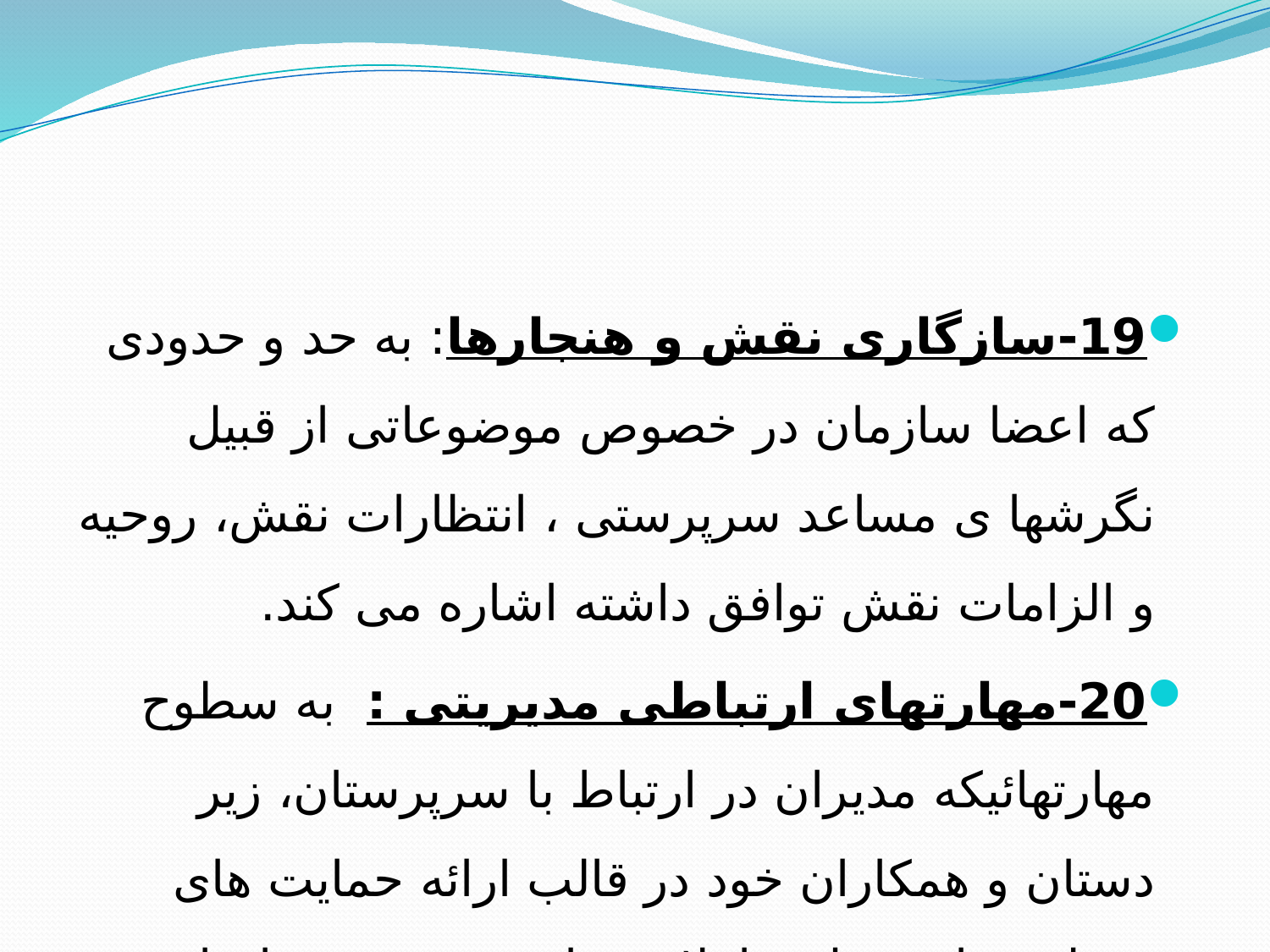

19-سازگاری نقش و هنجارها: به حد و حدودی كه اعضا سازمان در خصوص موضوعاتی از قبیل نگرشها ی مساعد سرپرستی ، انتظارات نقش، روحیه و الزامات نقش توافق داشته اشاره می كند.
20-مهارتهای ارتباطی مدیریتی :  به سطوح  مهارتهائیكه مدیران در ارتباط با سرپرستان، زیر دستان و همكاران خود در قالب ارائه حمایت های مختلف، یا تسهیل تعاملات سازنده و مفید و ایجاد اشتیاق برای تحقق اهداف و عملكرد عالی بكار می گیرند اشاره دارد.